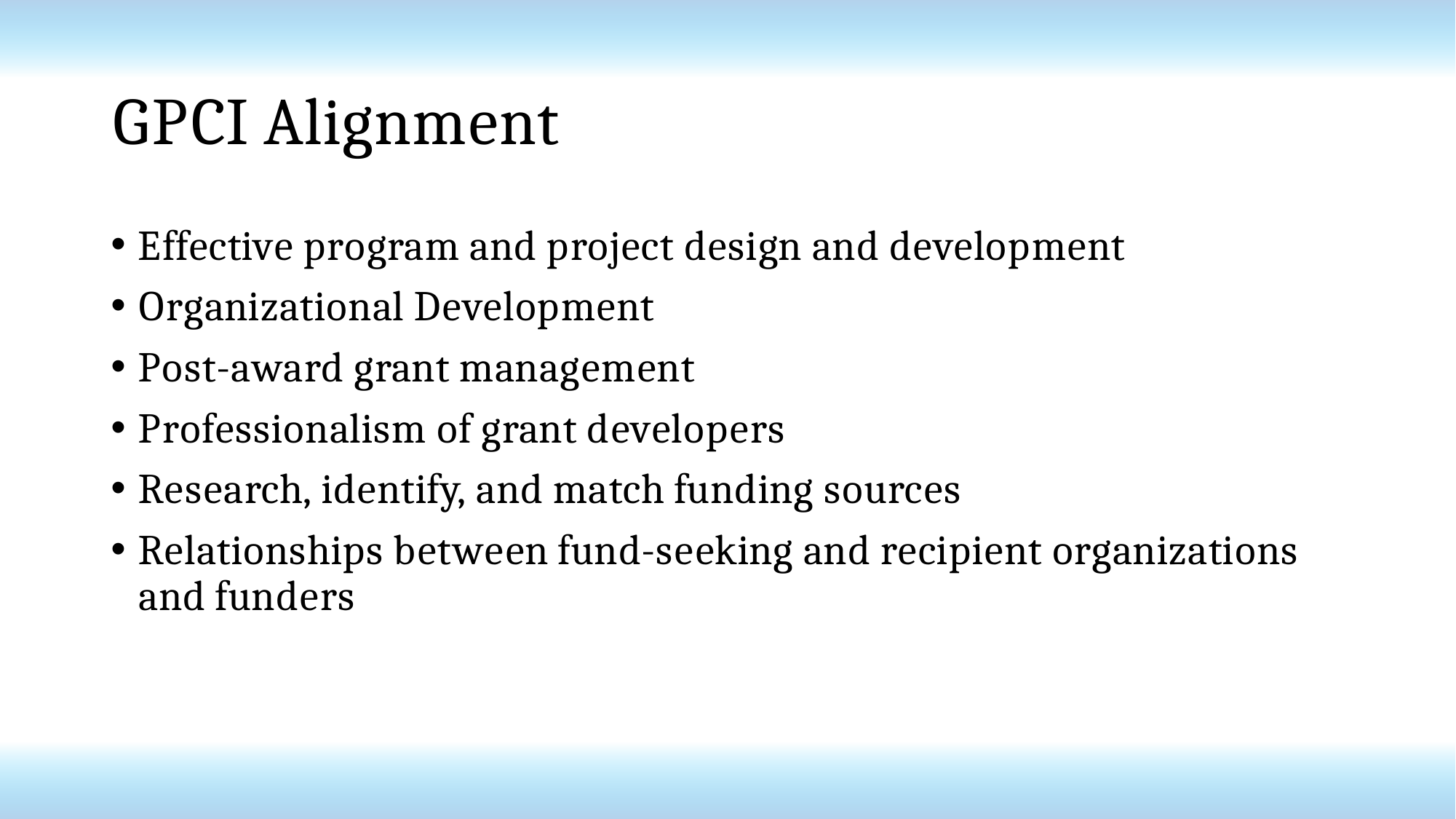

# GPCI Alignment
Effective program and project design and development
Organizational Development
Post-award grant management
Professionalism of grant developers
Research, identify, and match funding sources
Relationships between fund-seeking and recipient organizations and funders